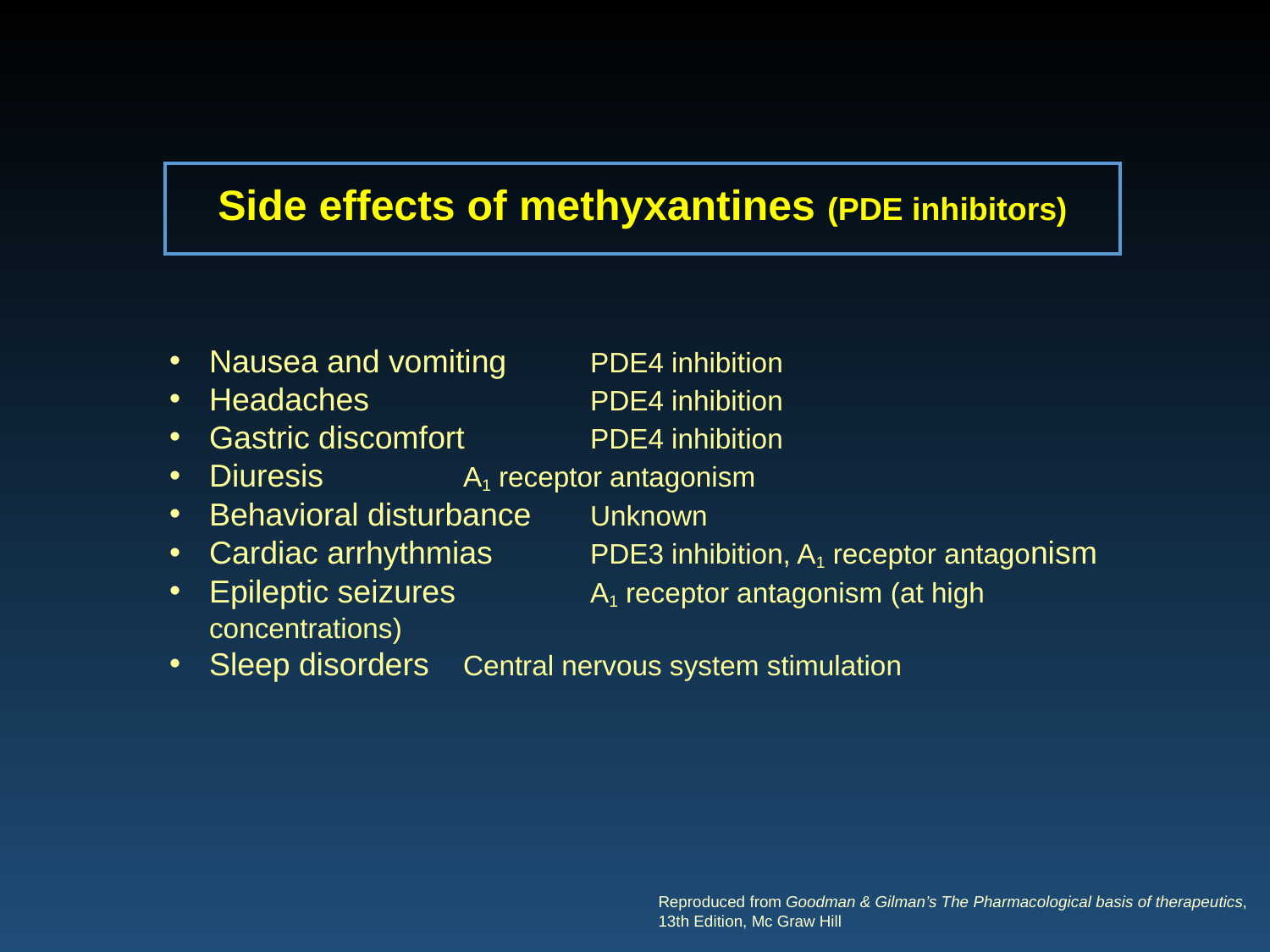

Side effects of methyxantines (PDE inhibitors)
Nausea and vomiting 	PDE4 inhibition
Headaches 		PDE4 inhibition
Gastric discomfort 	PDE4 inhibition
Diuresis 		A1 receptor antagonism
Behavioral disturbance 	Unknown
Cardiac arrhythmias 	PDE3 inhibition, A1 receptor antagonism
Epileptic seizures 	A1 receptor antagonism (at high concentrations)
Sleep disorders	Central nervous system stimulation
Reproduced from Goodman & Gilman’s The Pharmacological basis of therapeutics,
13th Edition, Mc Graw Hill